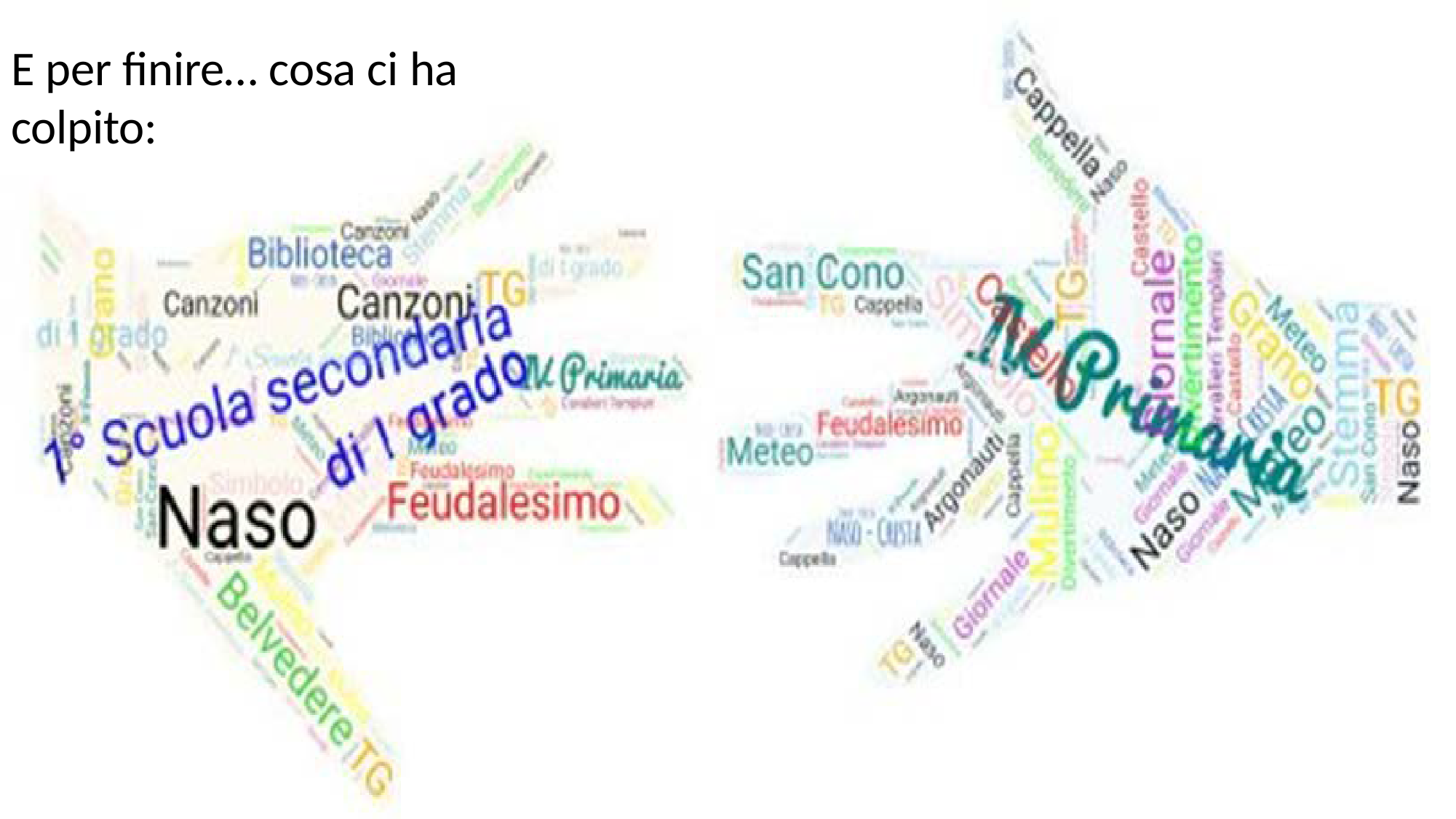

# E per finire… cosa ci ha colpito: